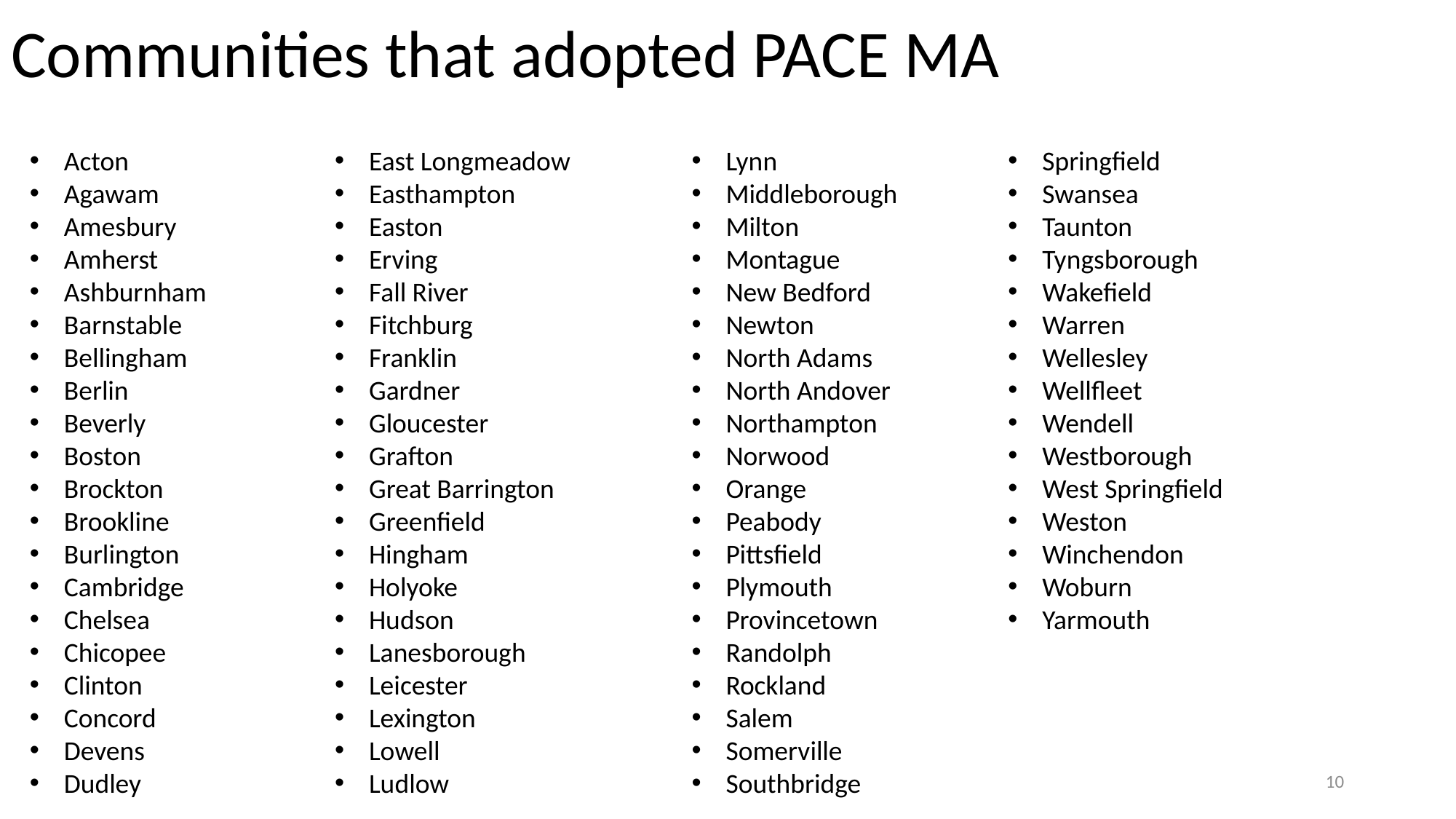

# Communities that adopted PACE MA
Acton
Agawam
Amesbury
Amherst
Ashburnham
Barnstable
Bellingham
Berlin
Beverly
Boston
Brockton
Brookline
Burlington
Cambridge
Chelsea
Chicopee
Clinton
Concord
Devens
Dudley

East Longmeadow
Easthampton
Easton
Erving
Fall River
Fitchburg
Franklin
Gardner
Gloucester
Grafton
Great Barrington
Greenfield
Hingham
Holyoke
Hudson
Lanesborough
Leicester
Lexington
Lowell
Ludlow
Lynn
Middleborough
Milton
Montague
New Bedford
Newton
North Adams
North Andover
Northampton
Norwood
Orange
Peabody
Pittsfield
Plymouth
Provincetown
Randolph
Rockland
Salem
Somerville
Southbridge

Springfield
Swansea
Taunton
Tyngsborough
Wakefield
Warren
Wellesley
Wellfleet
Wendell
Westborough
West Springfield
Weston
Winchendon
Woburn
Yarmouth

10